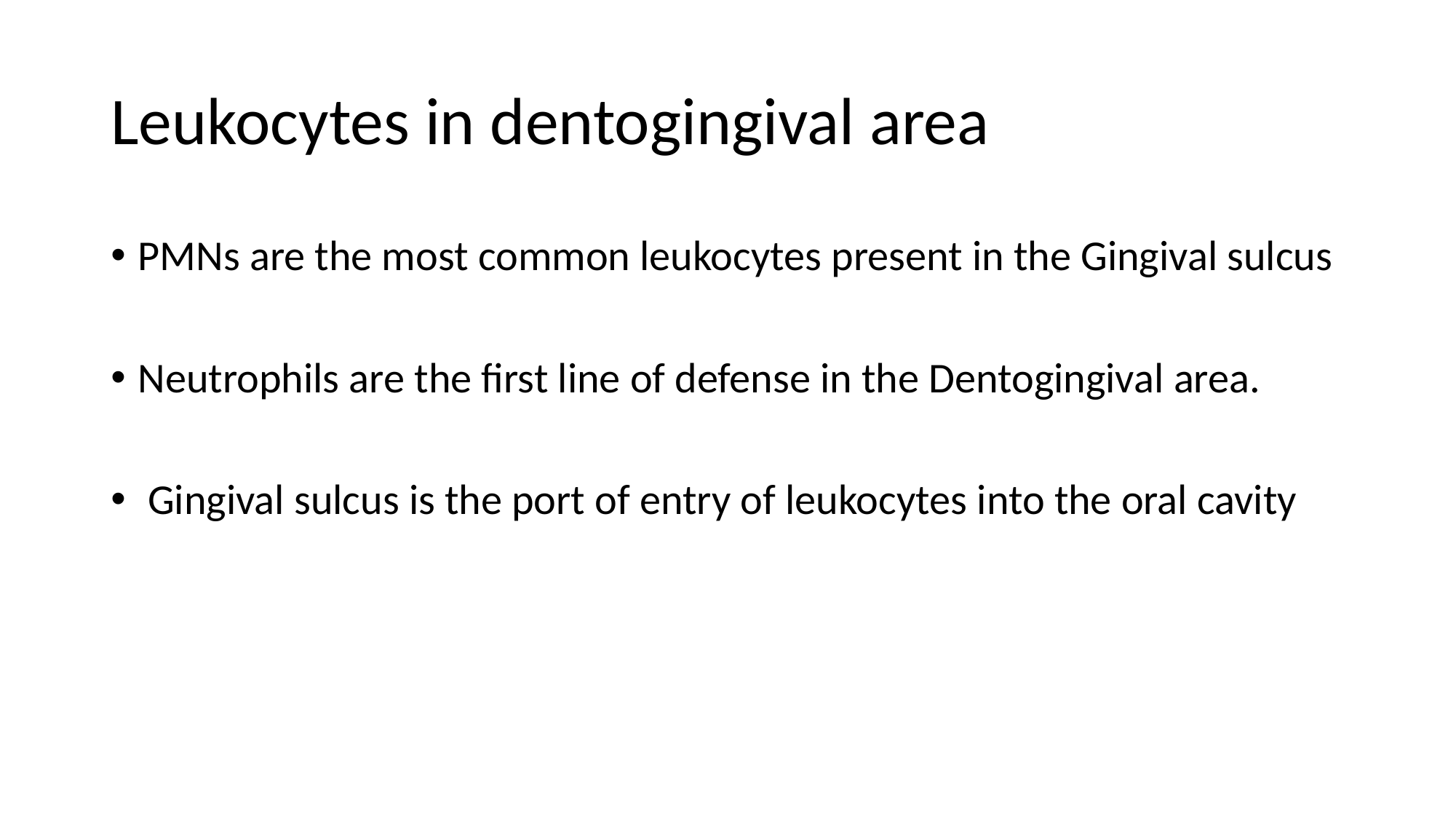

# Leukocytes in dentogingival area
PMNs are the most common leukocytes present in the Gingival sulcus

Neutrophils are the first line of defense in the Dentogingival area.

 Gingival sulcus is the port of entry of leukocytes into the oral cavity